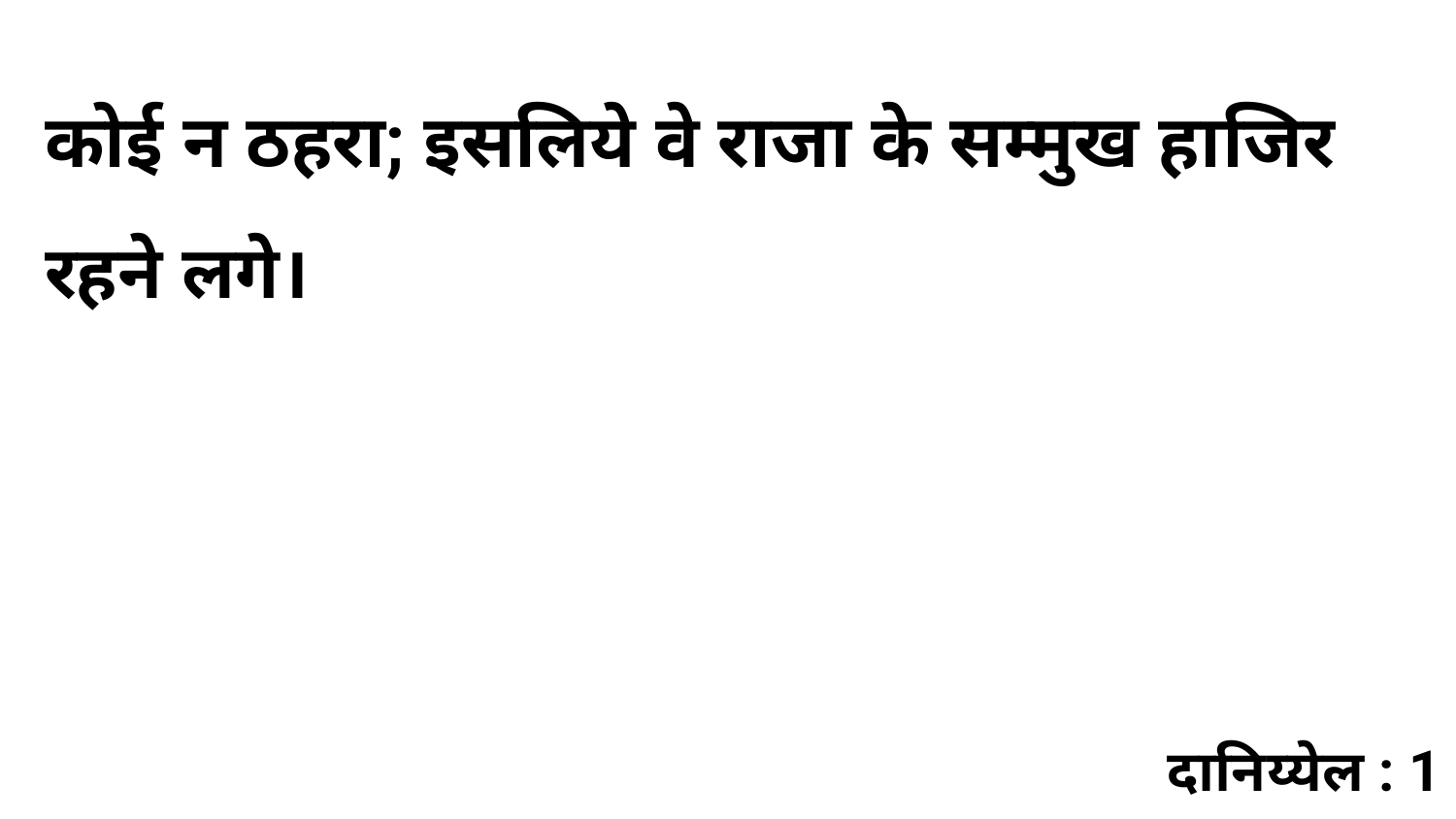

कोई न ठहरा; इसलिये वे राजा के सम्मुख हाजिर रहने लगे।
दानिय्येल : 1